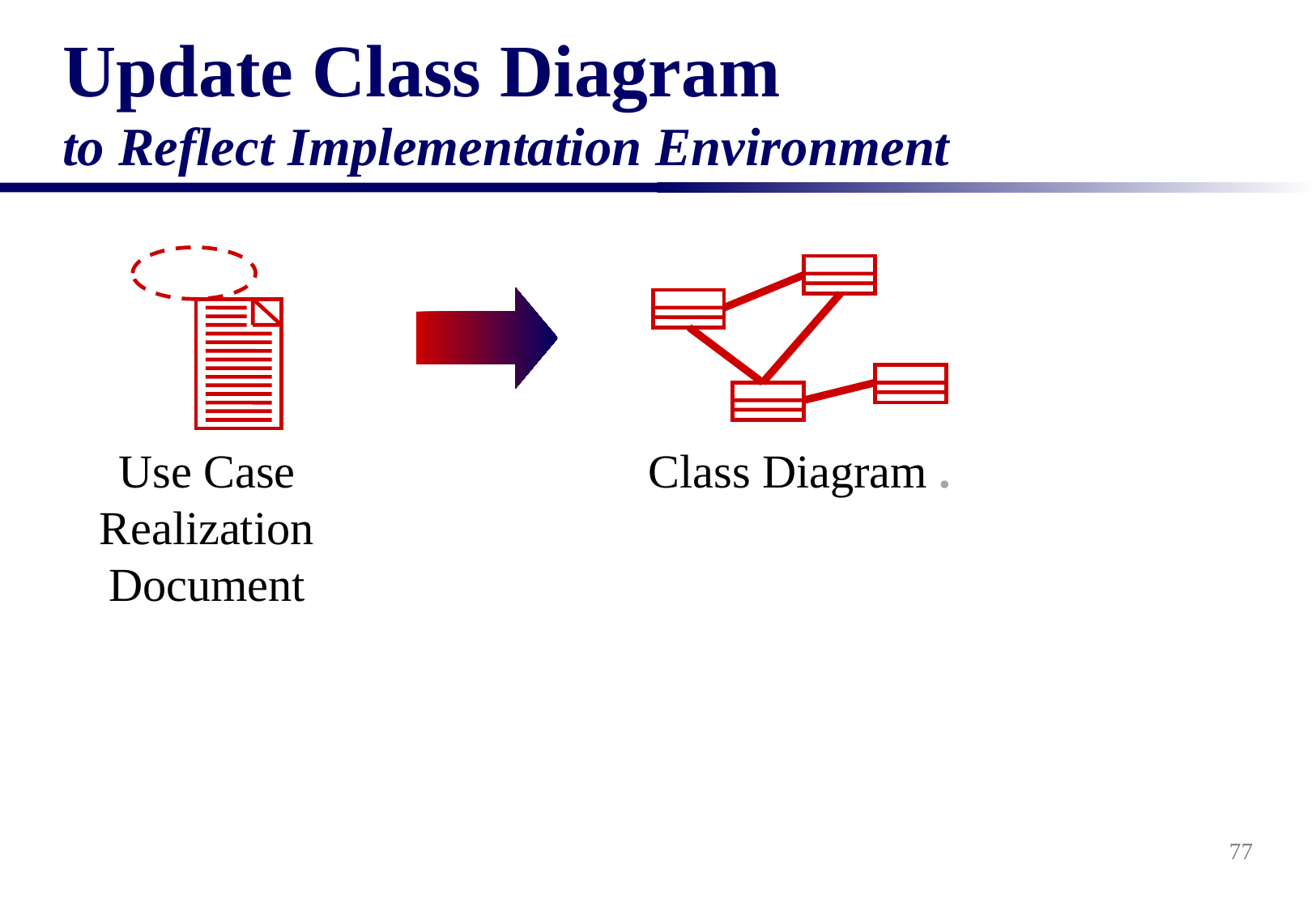

# Update Class Diagram to Reflect Implementation Environment

Use Case Realization Document

Class Diagram .
77